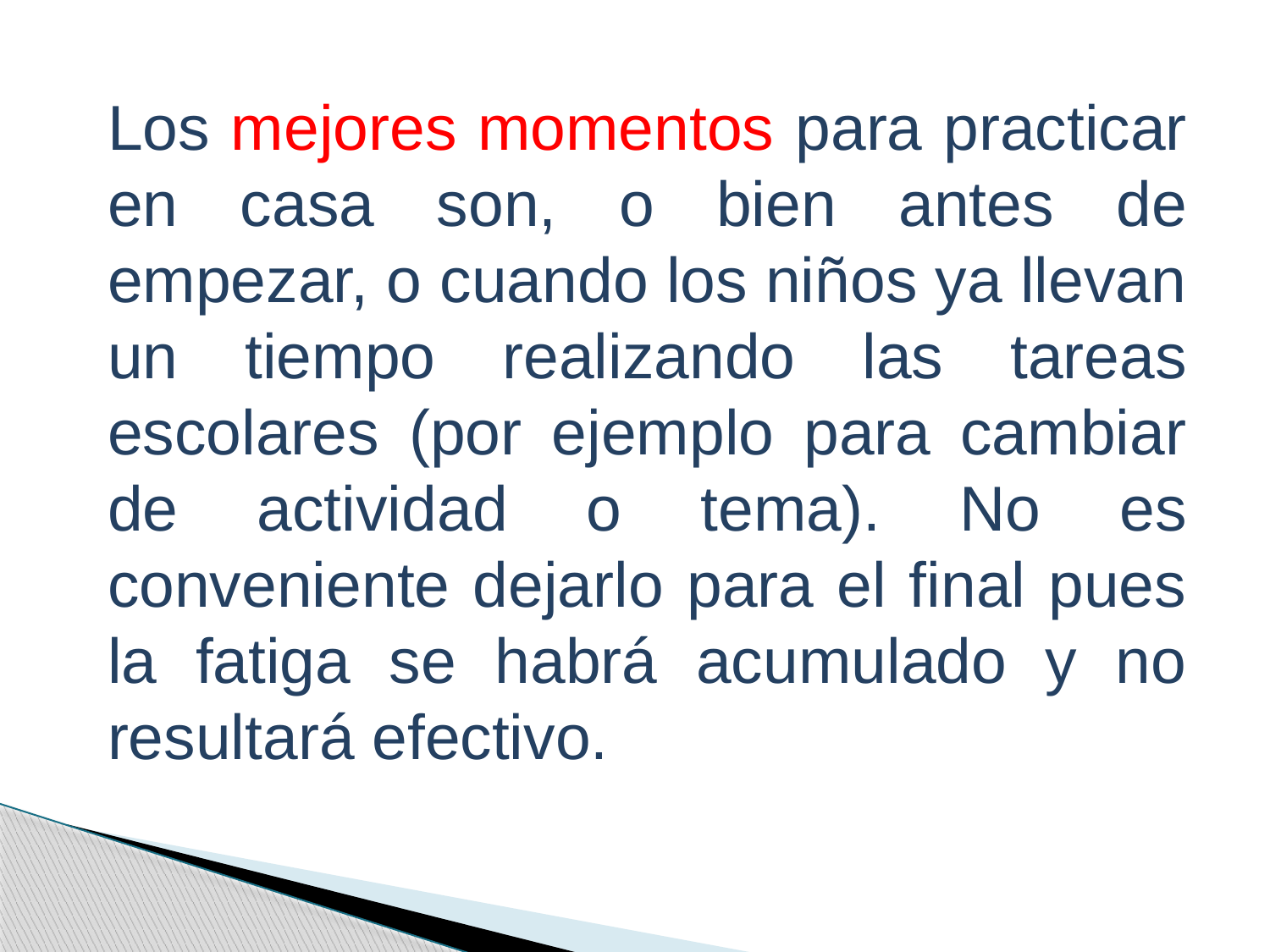

Los mejores momentos para practicar en casa son, o bien antes de empezar, o cuando los niños ya llevan un tiempo realizando las tareas escolares (por ejemplo para cambiar de actividad o tema). No es conveniente dejarlo para el final pues la fatiga se habrá acumulado y no resultará efectivo.